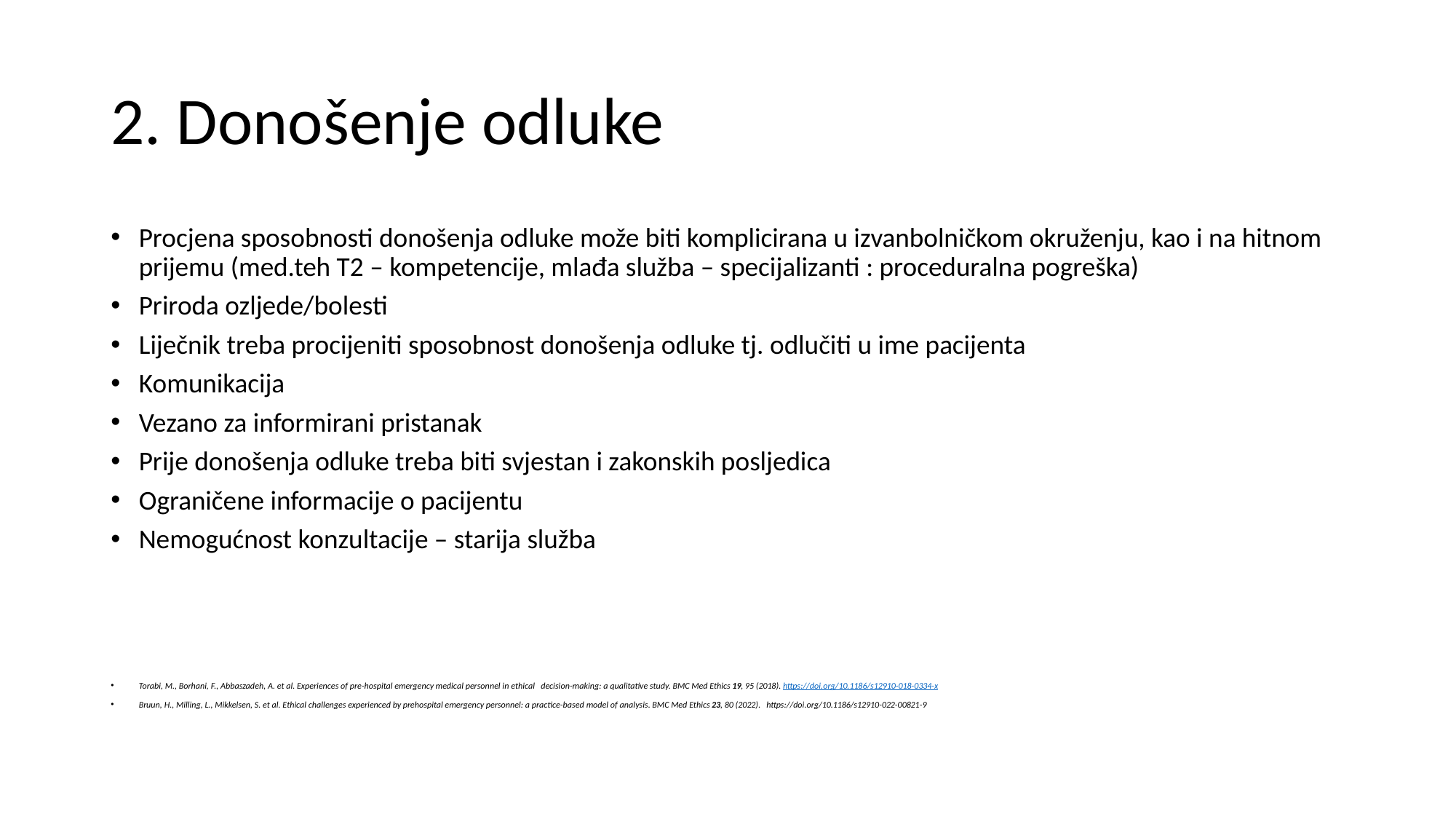

# 2. Donošenje odluke
Procjena sposobnosti donošenja odluke može biti komplicirana u izvanbolničkom okruženju, kao i na hitnom prijemu (med.teh T2 – kompetencije, mlađa služba – specijalizanti : proceduralna pogreška)
Priroda ozljede/bolesti
Liječnik treba procijeniti sposobnost donošenja odluke tj. odlučiti u ime pacijenta
Komunikacija
Vezano za informirani pristanak
Prije donošenja odluke treba biti svjestan i zakonskih posljedica
Ograničene informacije o pacijentu
Nemogućnost konzultacije – starija služba

Torabi, M., Borhani, F., Abbaszadeh, A. et al. Experiences of pre-hospital emergency medical personnel in ethical   decision-making: a qualitative study. BMC Med Ethics 19, 95 (2018). https://doi.org/10.1186/s12910-018-0334-x
Bruun, H., Milling, L., Mikkelsen, S. et al. Ethical challenges experienced by prehospital emergency personnel: a practice-based model of analysis. BMC Med Ethics 23, 80 (2022).   https://doi.org/10.1186/s12910-022-00821-9